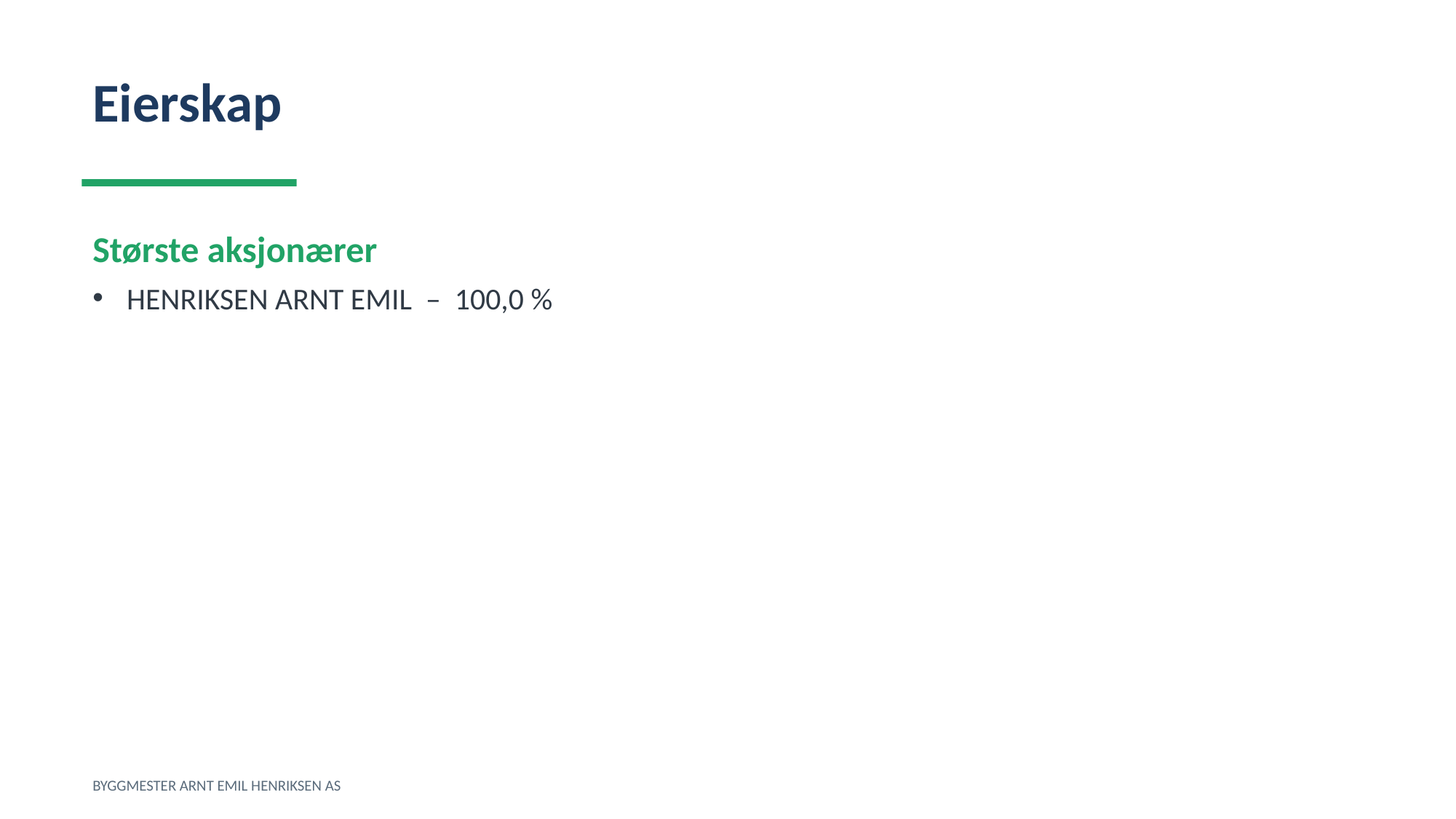

Eierskap

Største aksjonærer
HENRIKSEN ARNT EMIL  –  100,0 %
BYGGMESTER ARNT EMIL HENRIKSEN AS